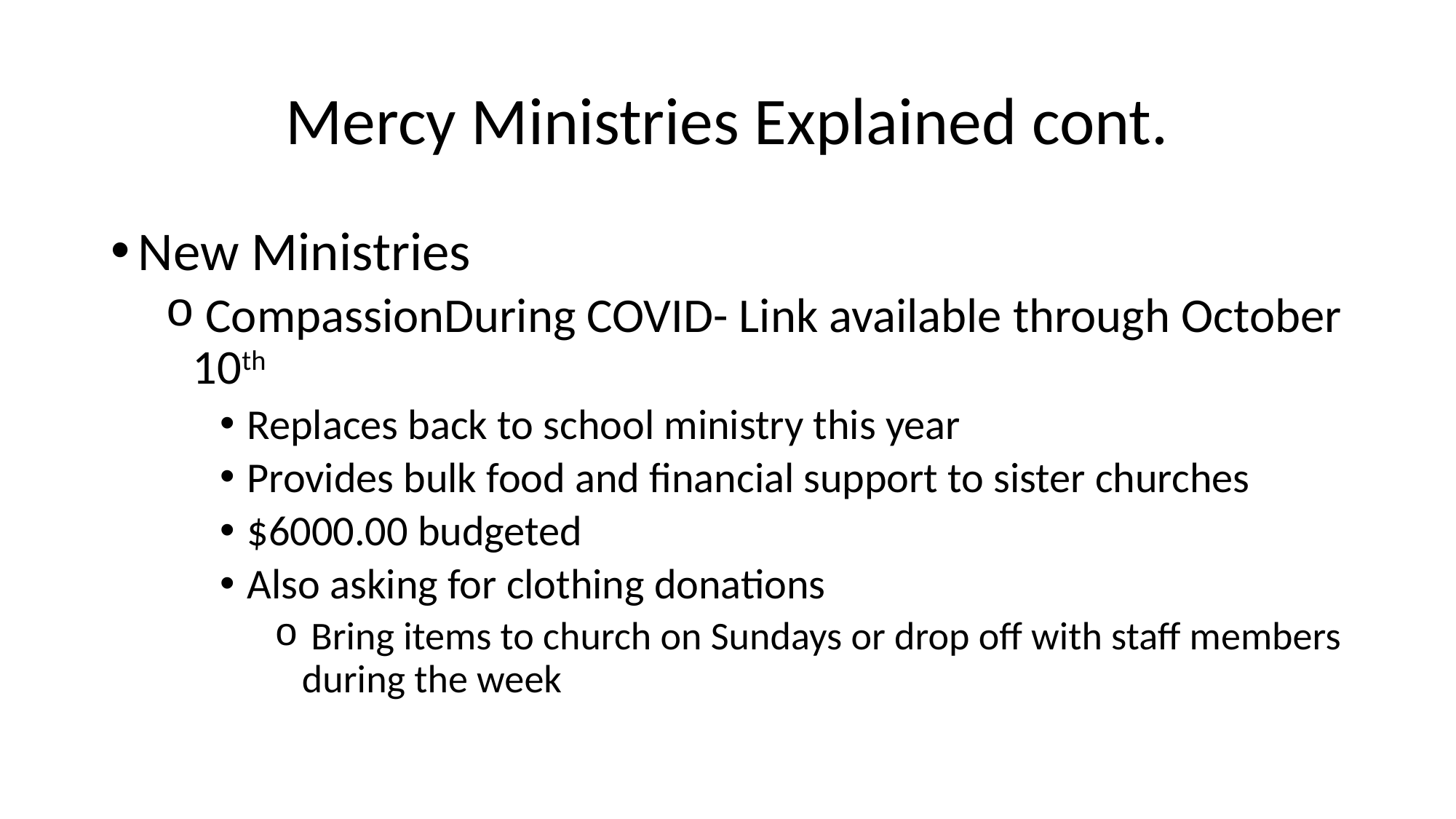

# Mercy Ministries Explained cont.
New Ministries
 CompassionDuring COVID- Link available through October 10th
Replaces back to school ministry this year
Provides bulk food and financial support to sister churches
$6000.00 budgeted
Also asking for clothing donations
 Bring items to church on Sundays or drop off with staff members during the week